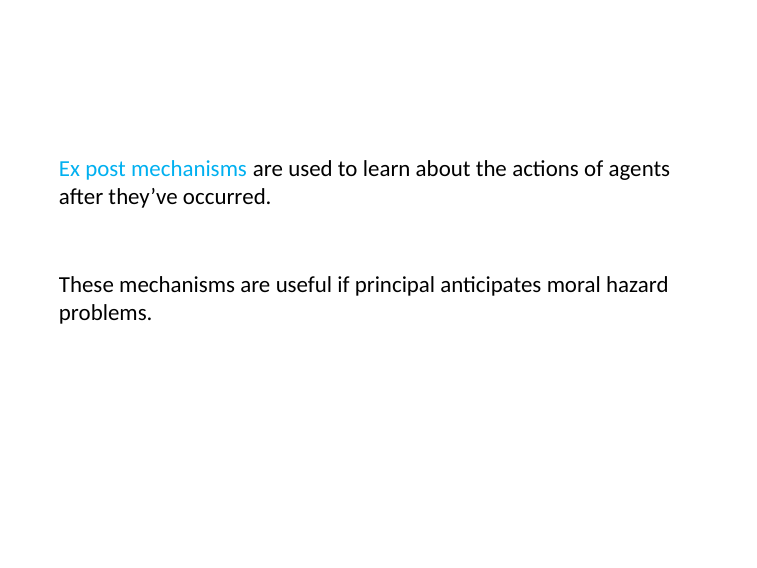

# Ex post mechanisms are used to learn about the actions of agents  after they’ve occurred.
These mechanisms are useful if principal anticipates moral hazard  problems.